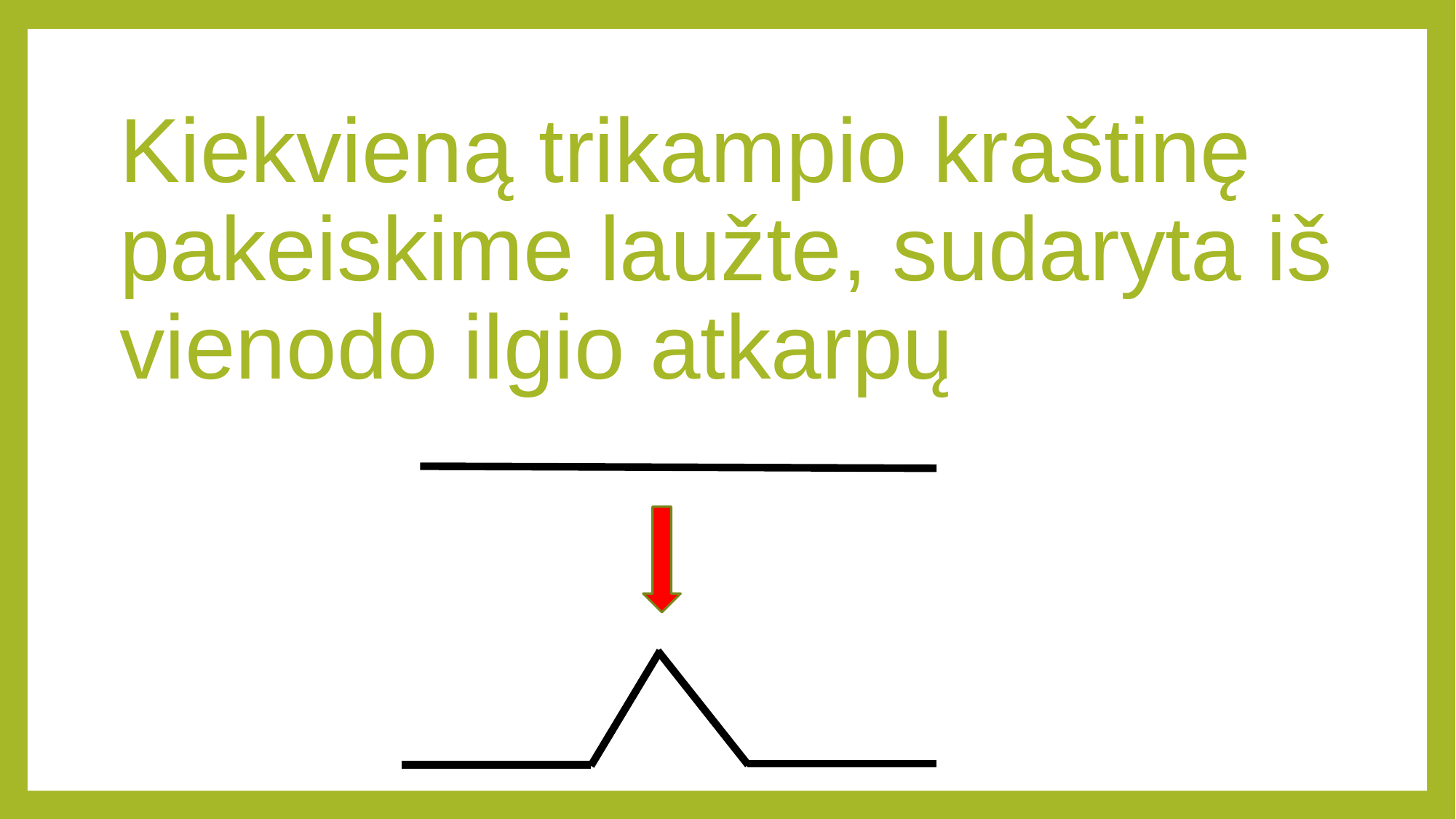

# Kiekvieną trikampio kraštinę pakeiskime laužte, sudaryta iš vienodo ilgio atkarpų